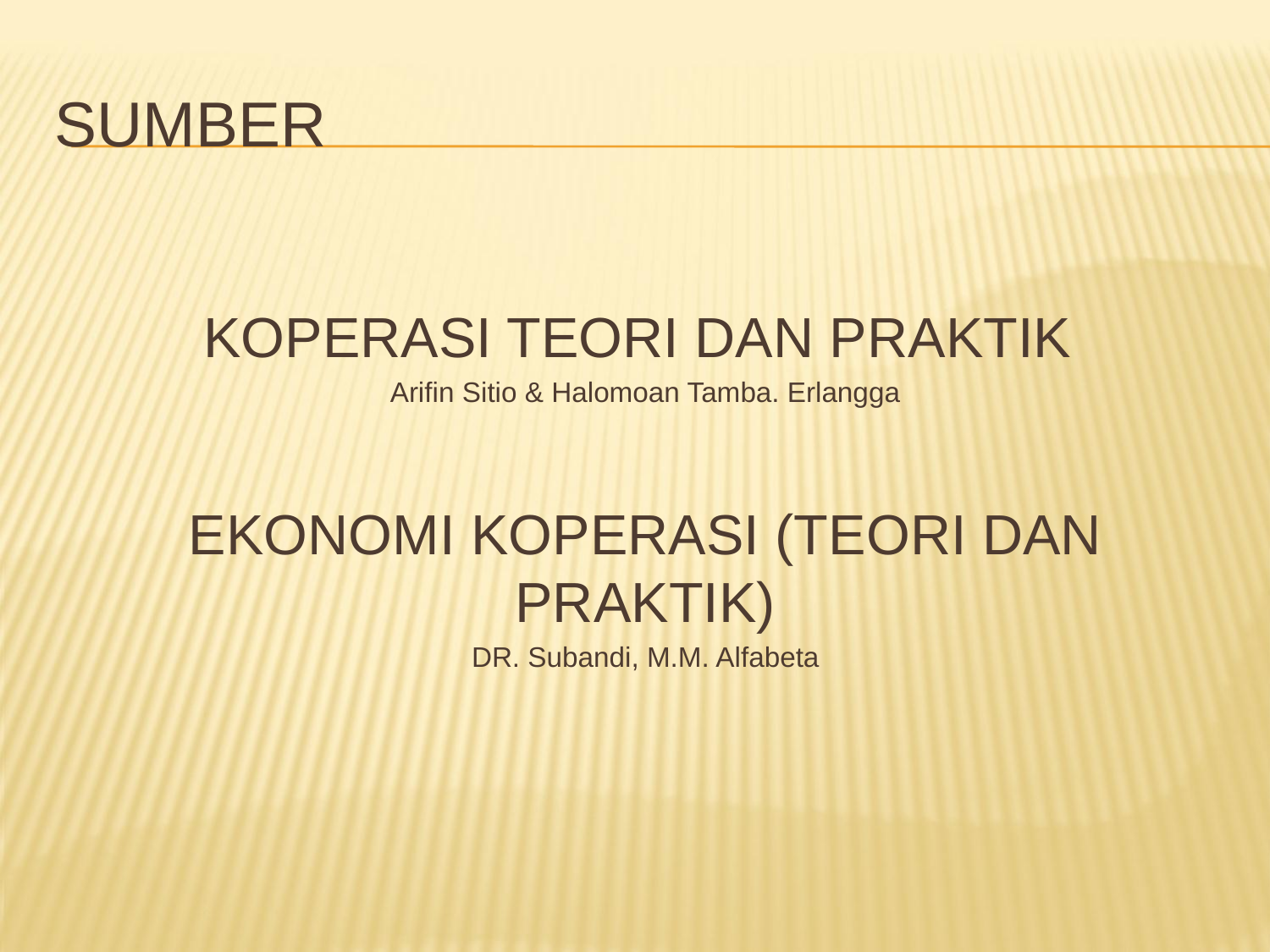

# sumber

KOPERASI TEORI DAN PRAKTIK
Arifin Sitio & Halomoan Tamba. Erlangga

EKONOMI KOPERASI (TEORI DAN PRAKTIK)
DR. Subandi, M.M. Alfabeta